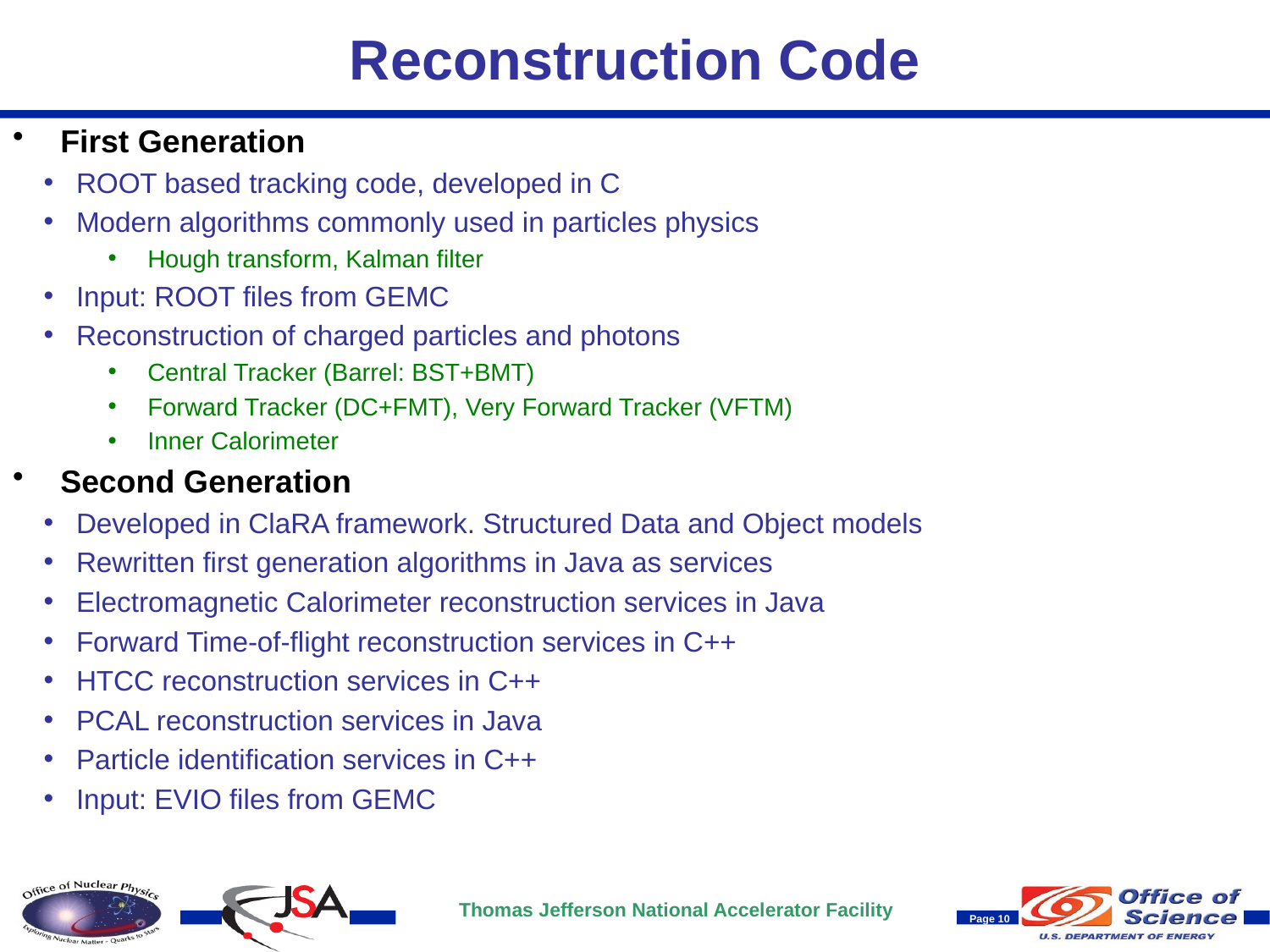

# Reconstruction Code
First Generation
ROOT based tracking code, developed in C
Modern algorithms commonly used in particles physics
Hough transform, Kalman filter
Input: ROOT files from GEMC
Reconstruction of charged particles and photons
Central Tracker (Barrel: BST+BMT)
Forward Tracker (DC+FMT), Very Forward Tracker (VFTM)
Inner Calorimeter
Second Generation
Developed in ClaRA framework. Structured Data and Object models
Rewritten first generation algorithms in Java as services
Electromagnetic Calorimeter reconstruction services in Java
Forward Time-of-flight reconstruction services in C++
HTCC reconstruction services in C++
PCAL reconstruction services in Java
Particle identification services in C++
Input: EVIO files from GEMC